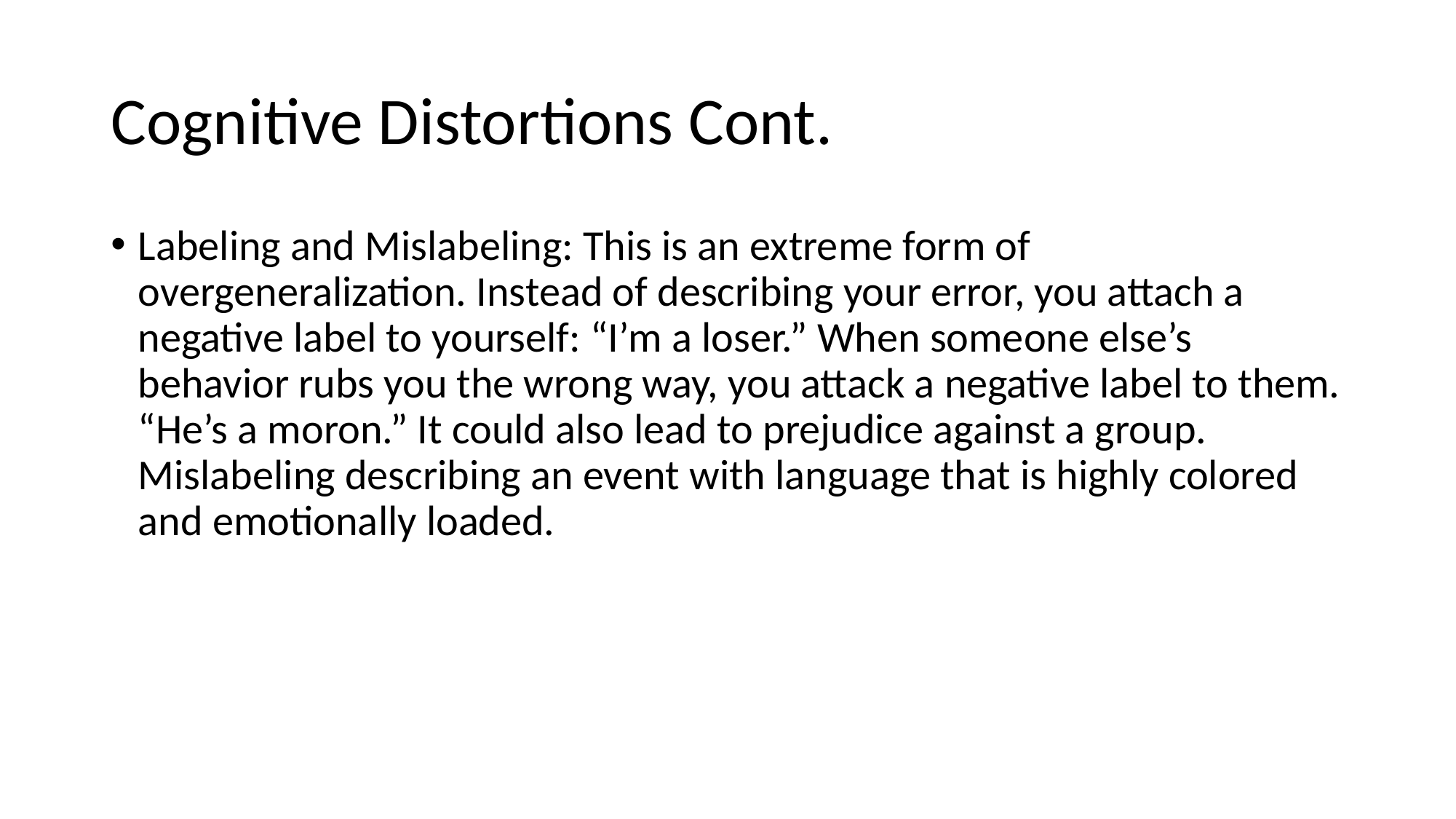

# Cognitive Distortions Cont.
Labeling and Mislabeling: This is an extreme form of overgeneralization. Instead of describing your error, you attach a negative label to yourself: “I’m a loser.” When someone else’s behavior rubs you the wrong way, you attack a negative label to them. “He’s a moron.” It could also lead to prejudice against a group. Mislabeling describing an event with language that is highly colored and emotionally loaded.